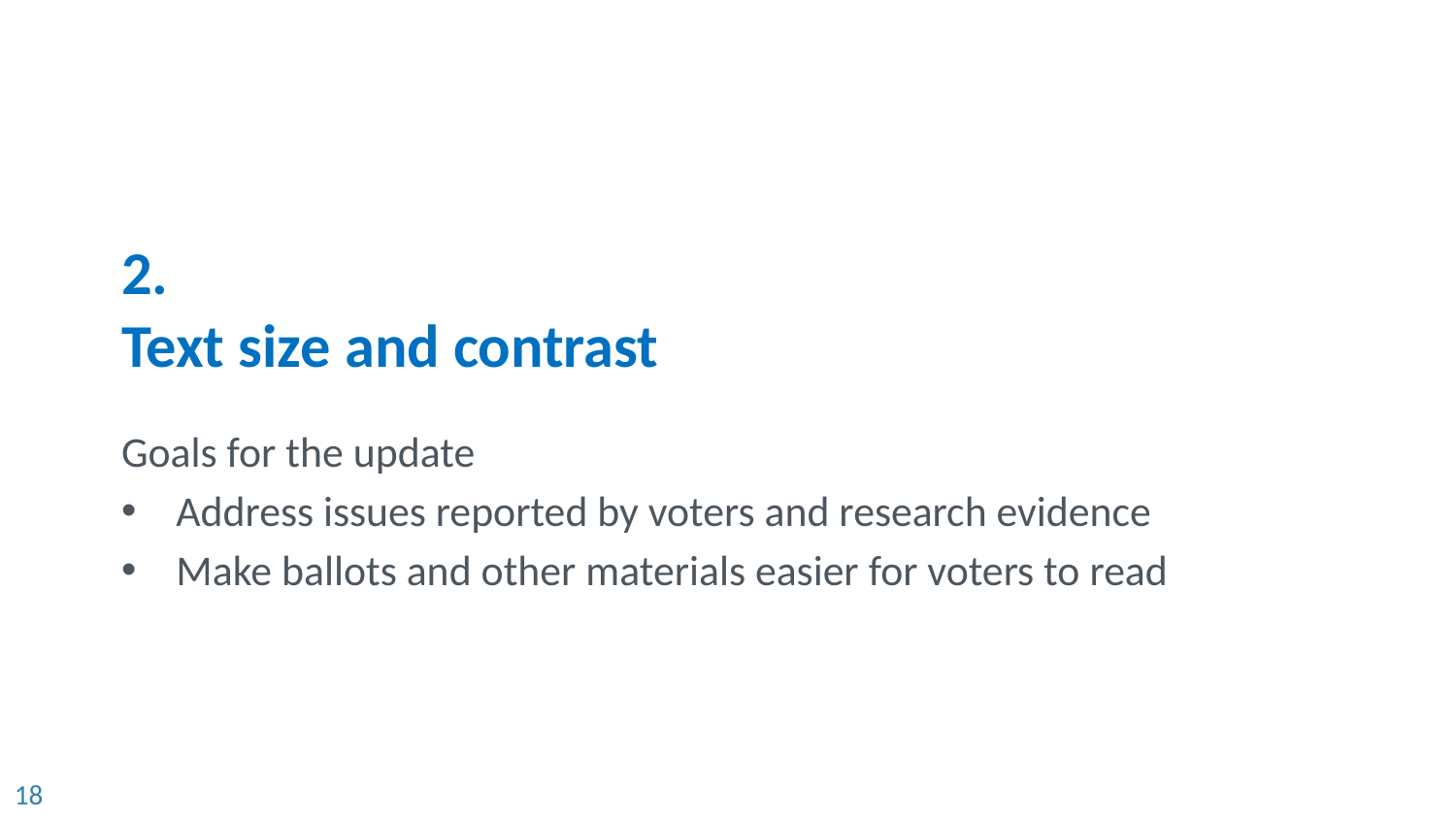

# 2. Text size and contrast
Goals for the update
Address issues reported by voters and research evidence
Make ballots and other materials easier for voters to read